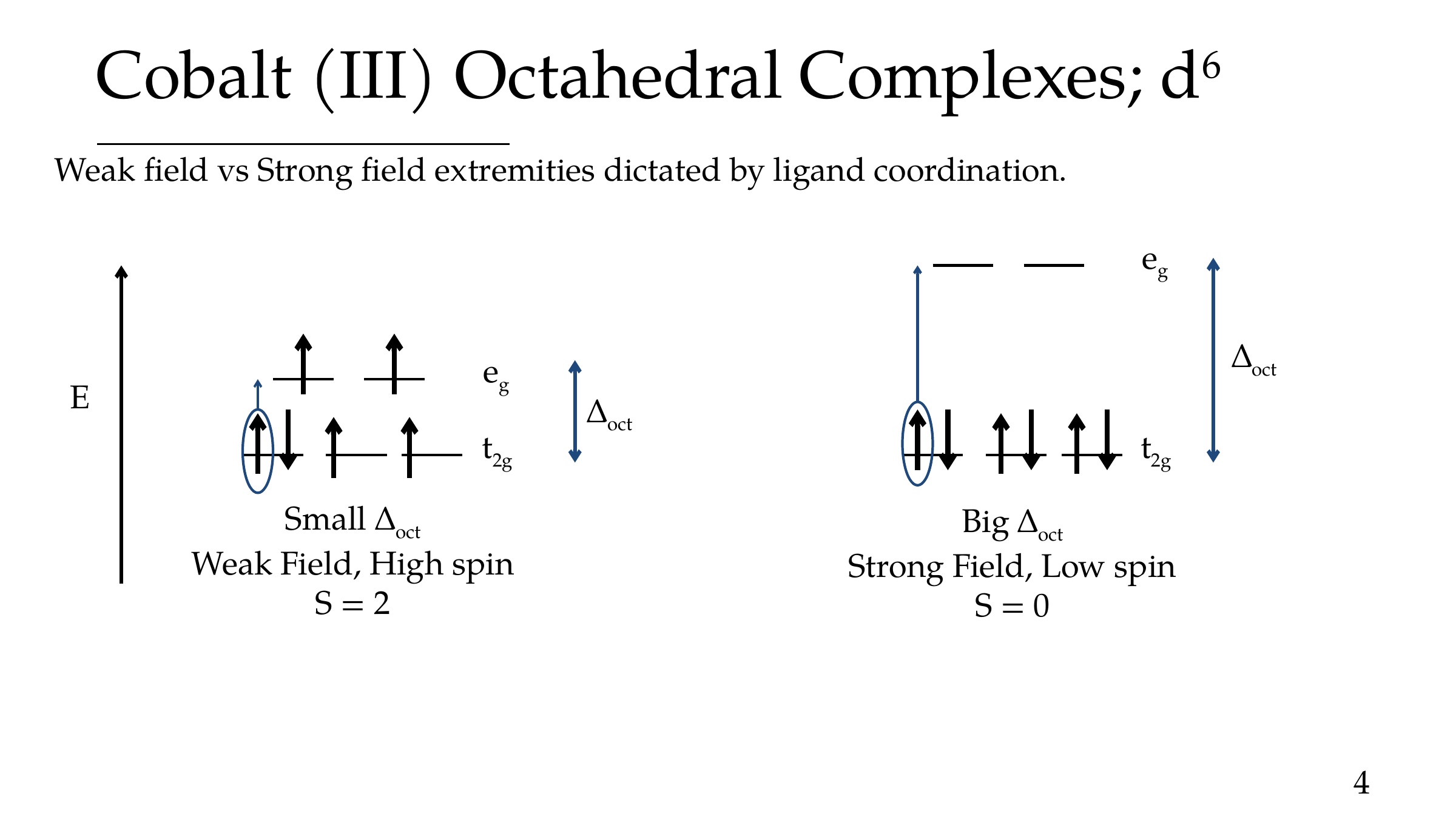

# Cobalt (III) Octahedral Complexes; d6
Weak field vs Strong field extremities dictated by ligand coordination.

eg
Δoct
eg
E
Δoct

t2g
t2g
Small Δoct
Weak Field, High spin
S = 2
Big Δoct
Strong Field, Low spin
S = 0
4